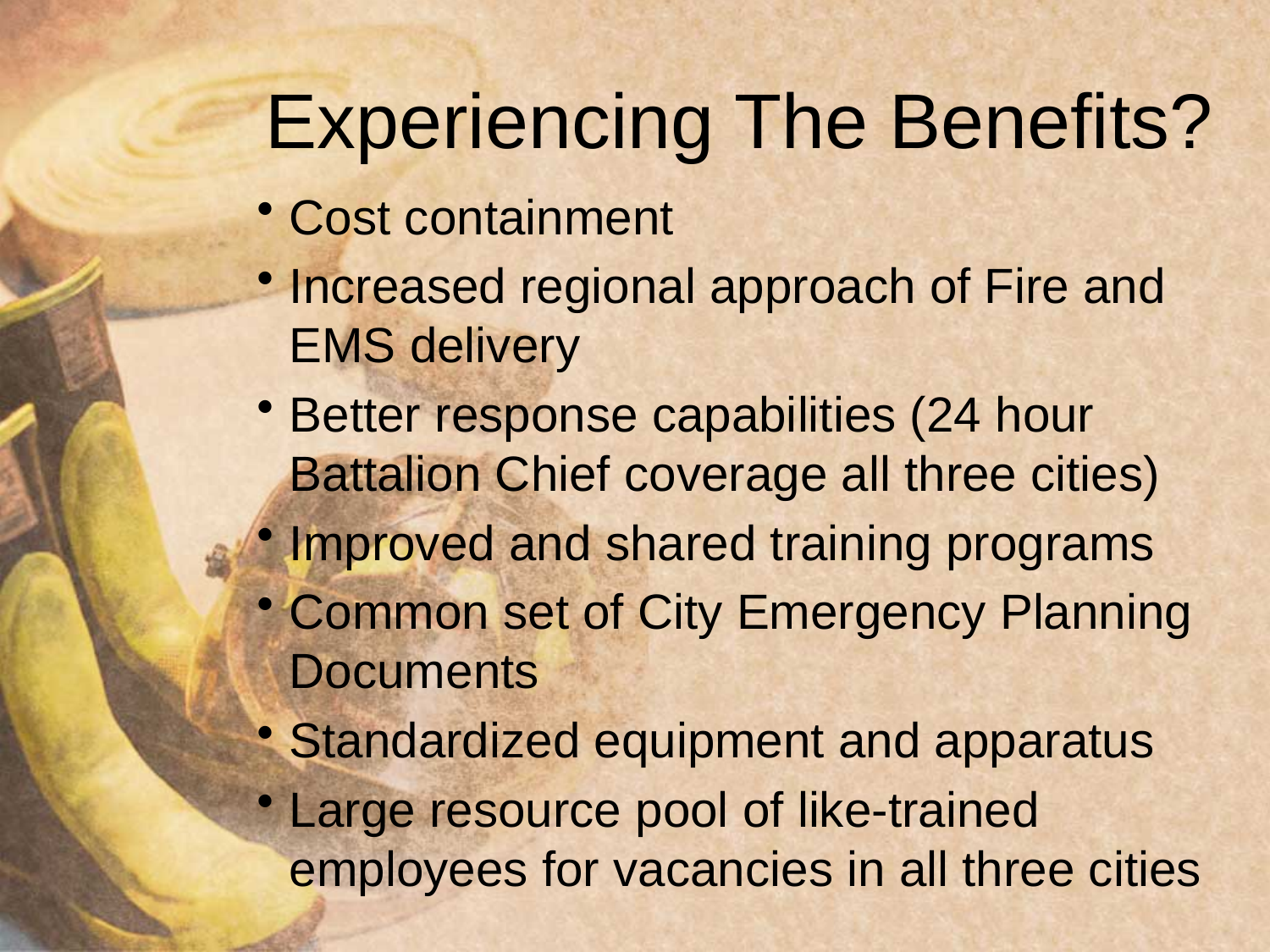

# Experiencing The Benefits?
Cost containment
Increased regional approach of Fire and EMS delivery
Better response capabilities (24 hour Battalion Chief coverage all three cities)
Improved and shared training programs
Common set of City Emergency Planning Documents
Standardized equipment and apparatus
Large resource pool of like-trained employees for vacancies in all three cities